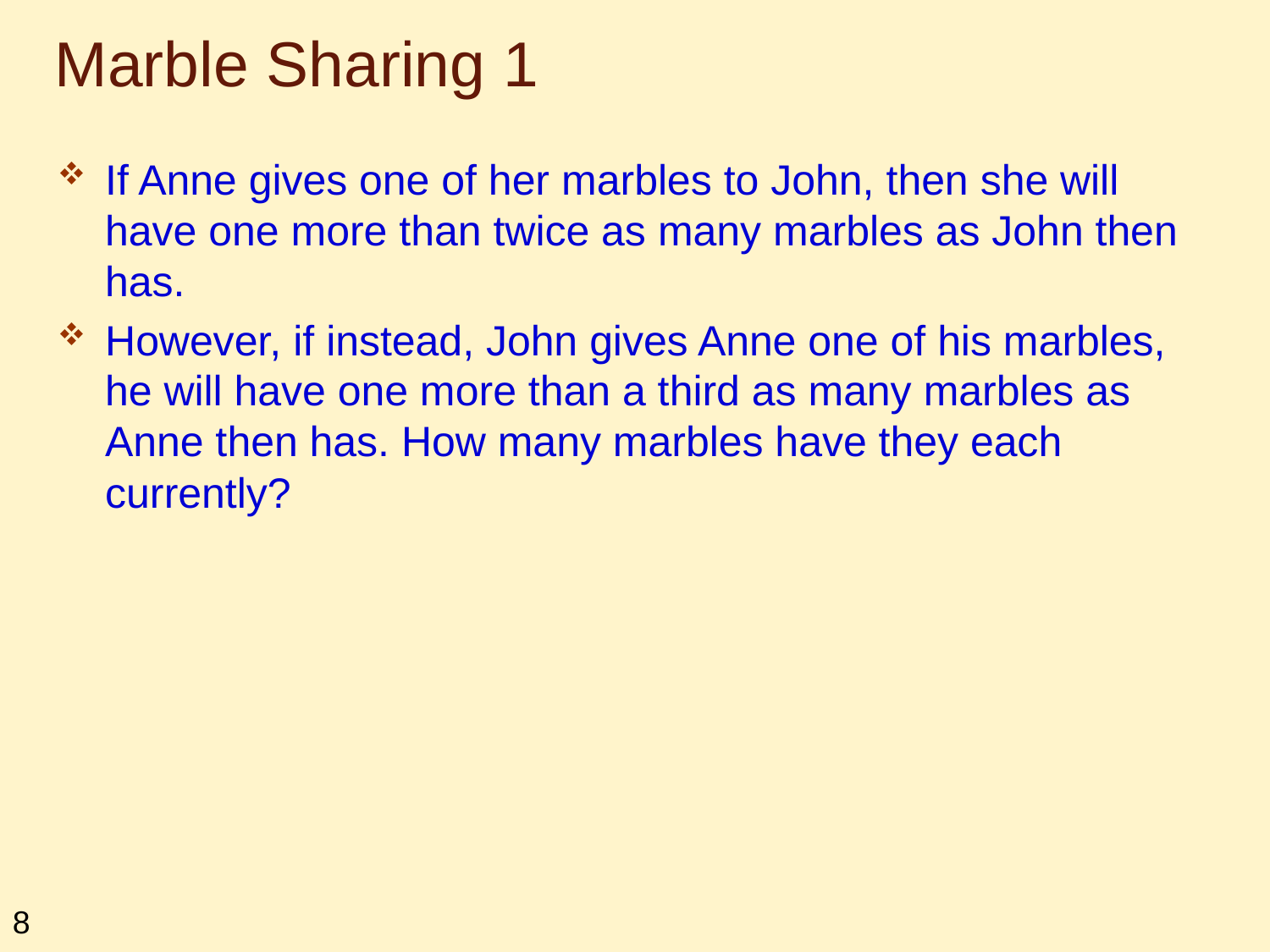

# Marble Sharing 1
If Anne gives one of her marbles to John, then she will have one more than twice as many marbles as John then has.
However, if instead, John gives Anne one of his marbles, he will have one more than a third as many marbles as Anne then has. How many marbles have they each currently?